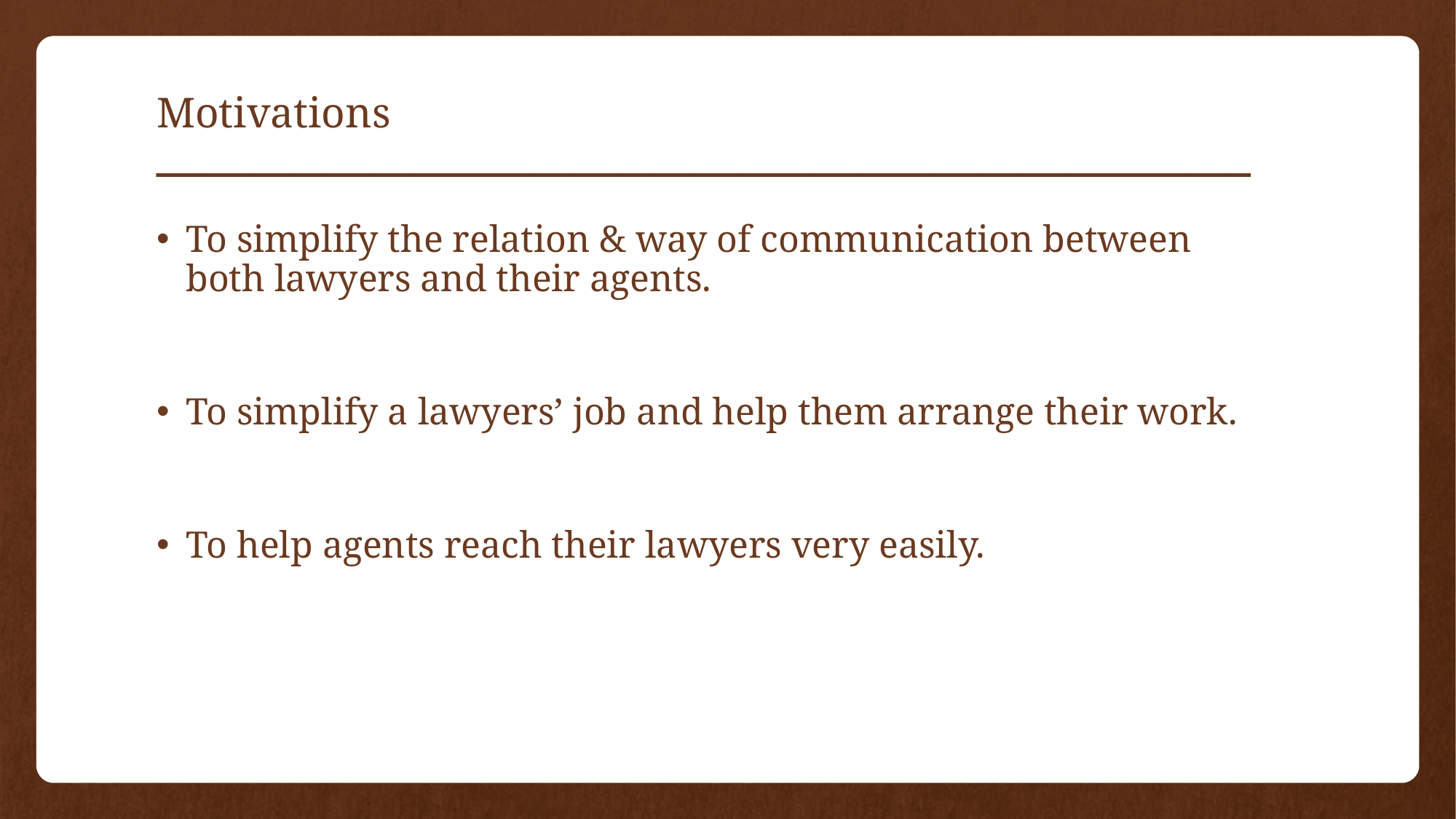

# Motivations ــــــــــــــــــــــــــــــــــــــــــــــــــــــــــــــــــــــــــــــــــــــــــ
To simplify the relation & way of communication between both lawyers and their agents.

To simplify a lawyers’ job and help them arrange their work.

To help agents reach their lawyers very easily.